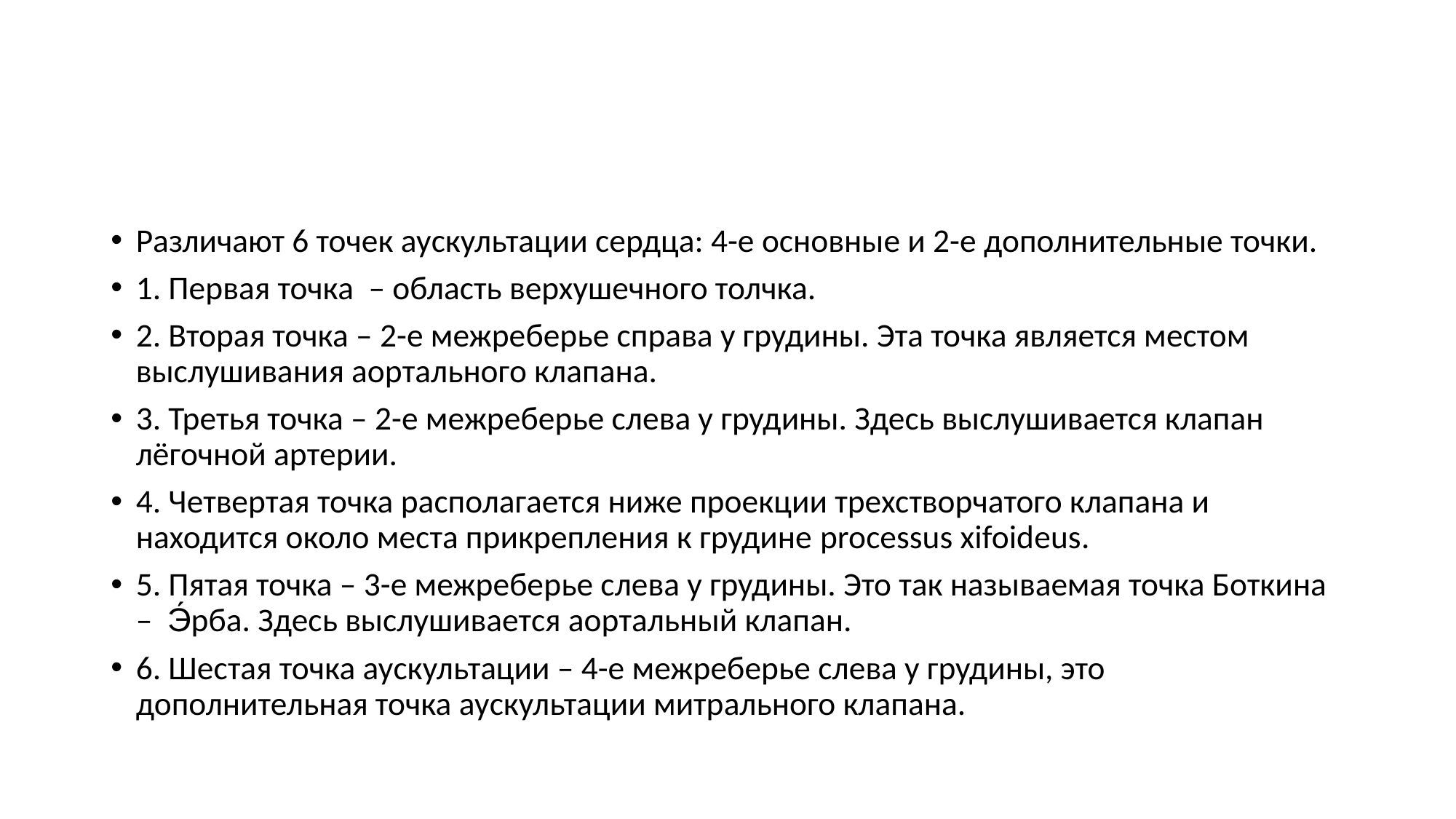

#
Различают 6 точек аускультации сердца: 4-е основные и 2-е дополнительные точки.
1. Первая точка  – область верхушечного толчка.
2. Вторая точка – 2-е межреберье справа у грудины. Эта точка является местом выслушивания аортального клапана.
3. Третья точка – 2-е межреберье слева у грудины. Здесь выслушивается клапан лëгочной артерии.
4. Четвертая точка располагается ниже проекции трехстворчатого клапана и находится около места прикрепления к грудине processus xifoideus.
5. Пятая точка – 3-е межреберье слева у грудины. Это так называемая точка Боткина –  Э́рба. Здесь выслушивается аортальный клапан.
6. Шестая точка аускультации – 4-е межреберье слева у грудины, это дополнительная точка аускультации митрального клапана.